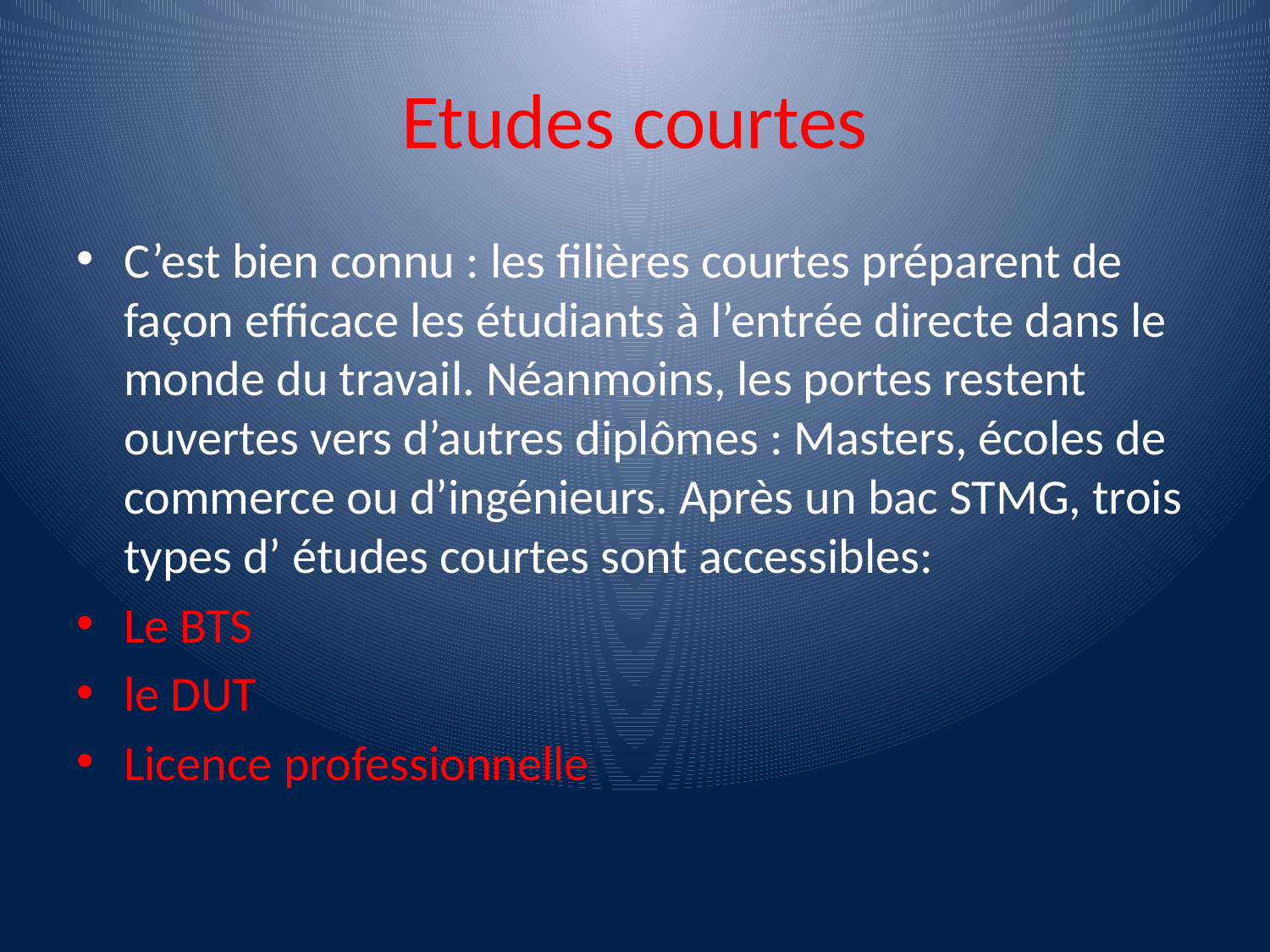

# Etudes courtes
C’est bien connu : les filières courtes préparent de façon efficace les étudiants à l’entrée directe dans le monde du travail. Néanmoins, les portes restent ouvertes vers d’autres diplômes : Masters, écoles de commerce ou d’ingénieurs. Après un bac STMG, trois types d’ études courtes sont accessibles:
Le BTS
le DUT
Licence professionnelle